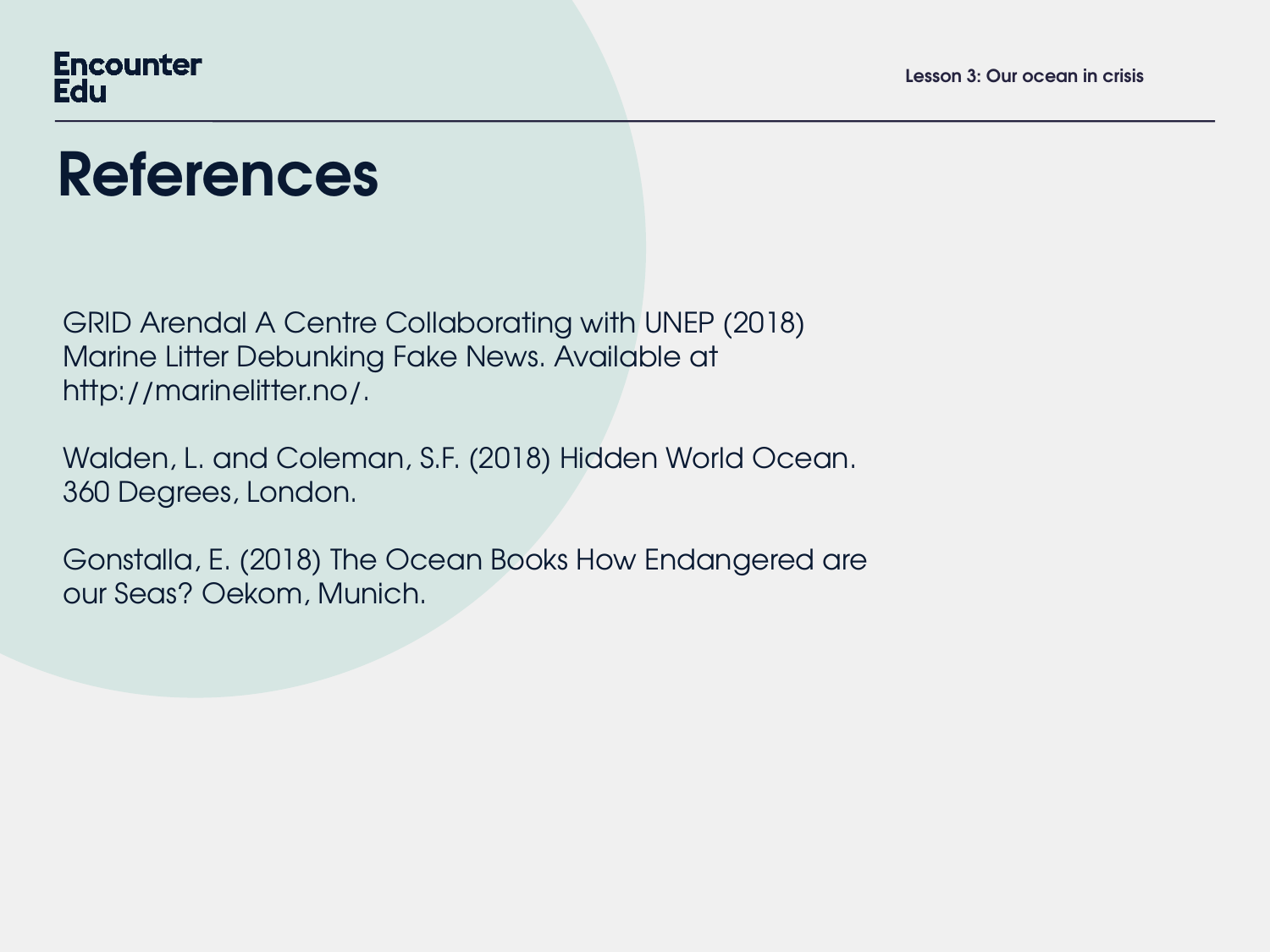

# Lesson 3: Our ocean in crisis
References
GRID Arendal A Centre Collaborating with UNEP (2018) Marine Litter Debunking Fake News. Available at http://marinelitter.no/.

Walden, L. and Coleman, S.F. (2018) Hidden World Ocean. 360 Degrees, London.

Gonstalla, E. (2018) The Ocean Books How Endangered are our Seas? Oekom, Munich.